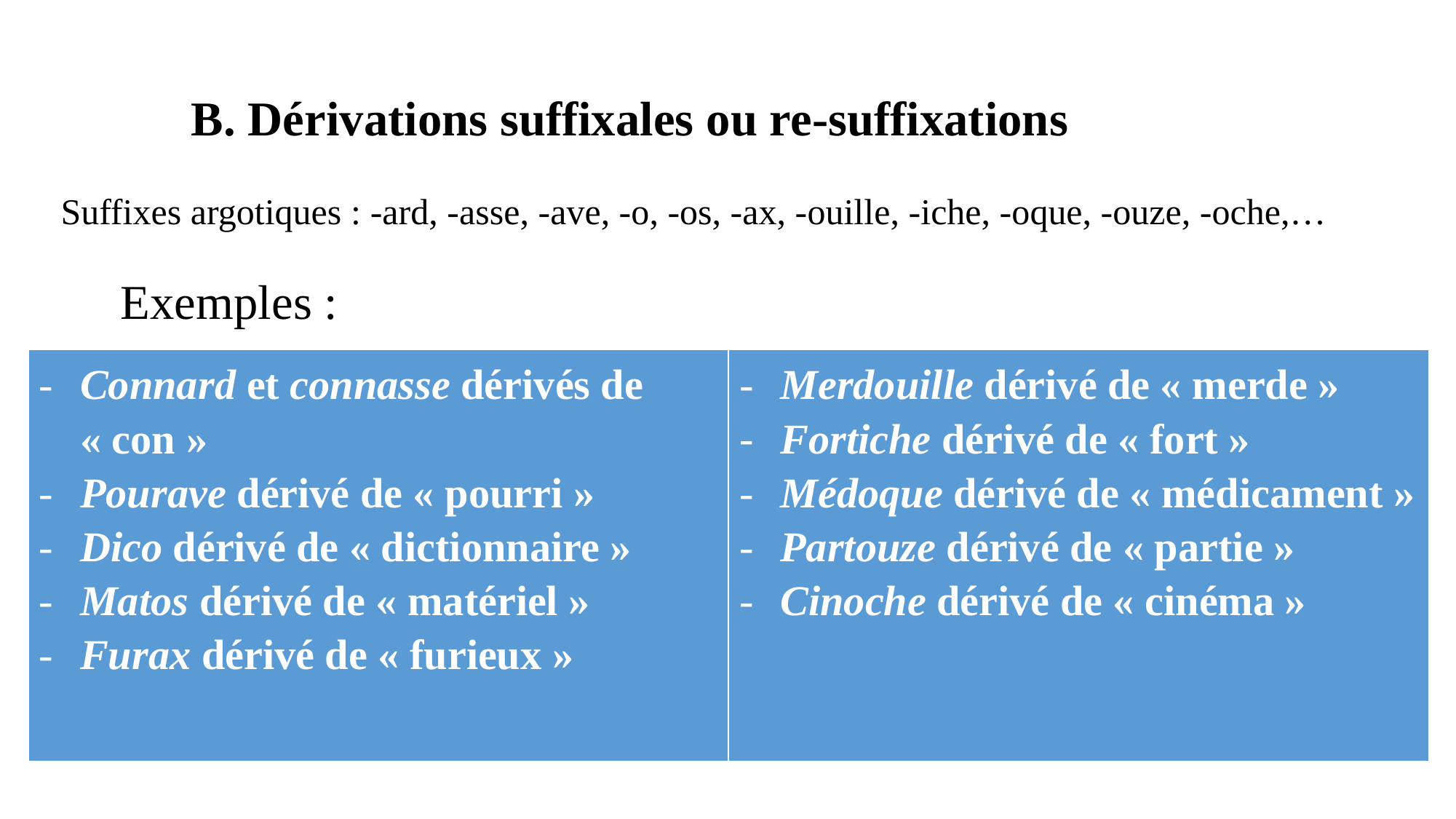

B. Dérivations suffixales ou re-suffixations
Suffixes argotiques : -ard, -asse, -ave, -o, -os, -ax, -ouille, -iche, -oque, -ouze, -oche,…
Exemples :
| Connard et connasse dérivés de « con » Pourave dérivé de « pourri » Dico dérivé de « dictionnaire » Matos dérivé de « matériel » Furax dérivé de « furieux » | Merdouille dérivé de « merde » Fortiche dérivé de « fort » Médoque dérivé de « médicament » Partouze dérivé de « partie » Cinoche dérivé de « cinéma » |
| --- | --- |